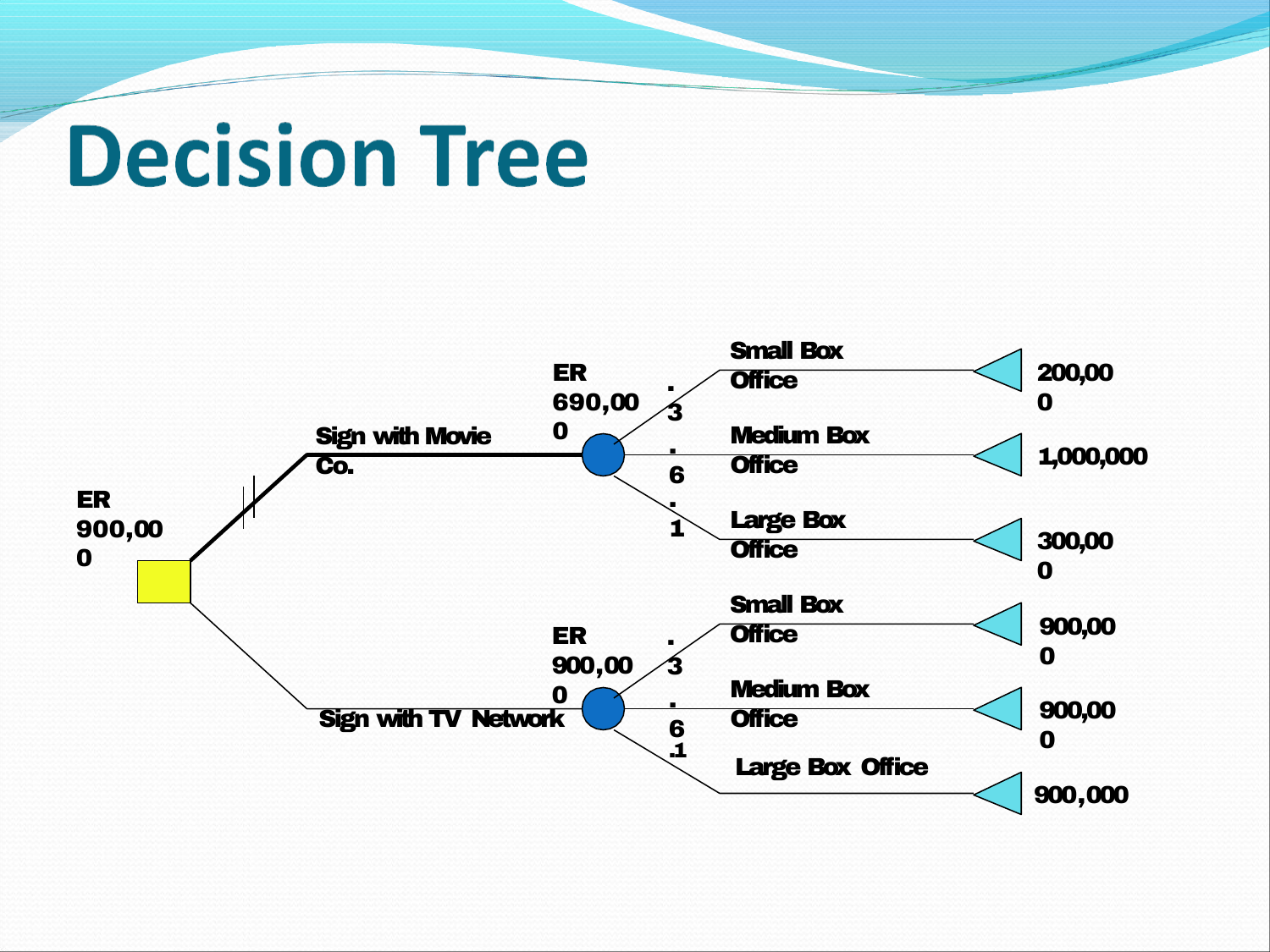

Small Box Office

ER  690,000
200,000
.3

Medium Box Office
Sign with Movie Co.
.6

1,000,000

ER  900,000
.1
Large Box Office

300,000

Small Box Office

900,000
ER  900,000
Sign with TV Network
.3
Medium Box Office
.6
900,000
.1	Large Box Office
900,000